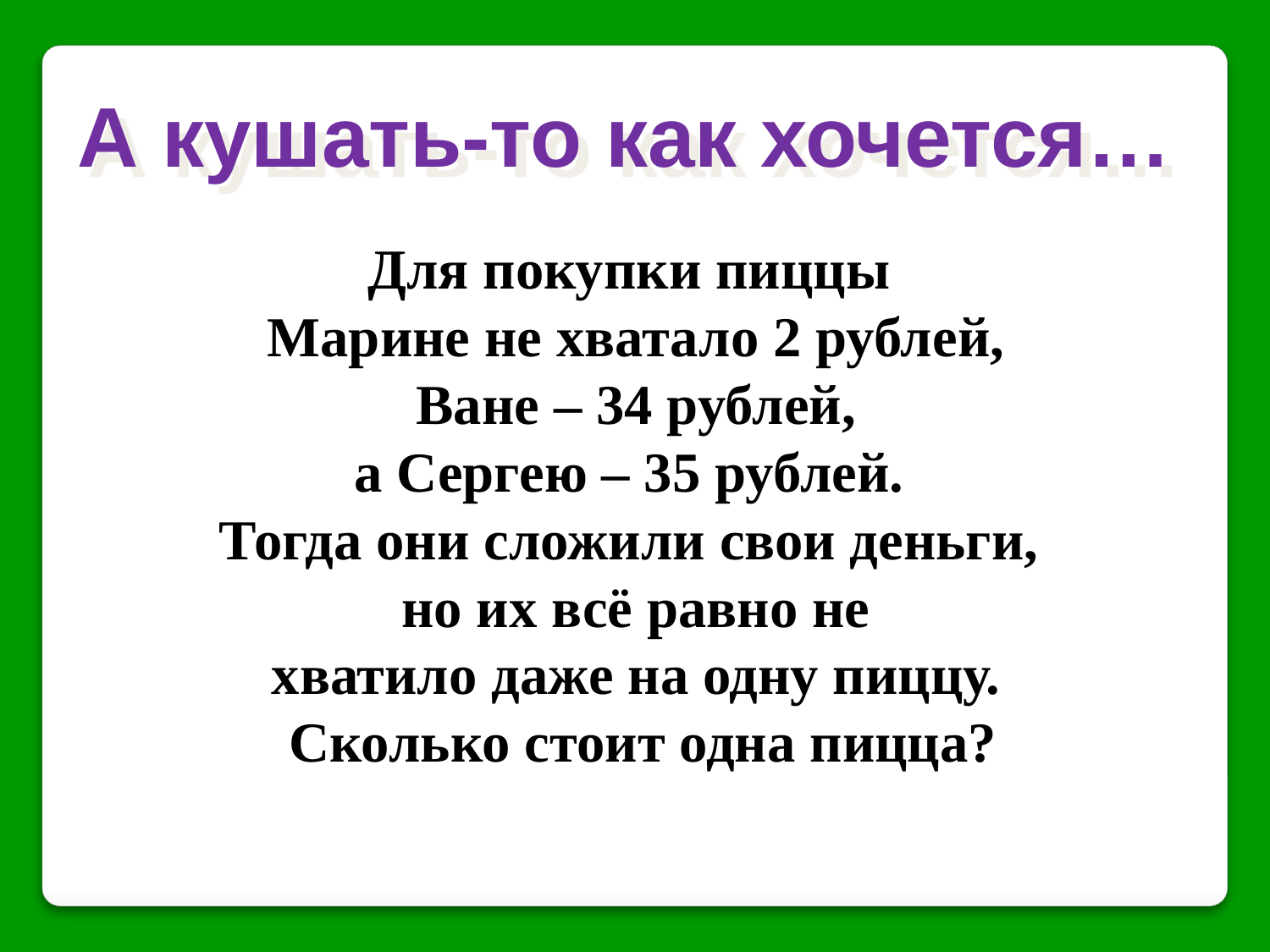

А кушать-то как хочется…
Для покупки пиццы
Марине не хватало 2 рублей,
 Ване – 34 рублей,
а Сергею – 35 рублей.
Тогда они сложили свои деньги,
но их всё равно не
хватило даже на одну пиццу.
 Сколько стоит одна пицца?